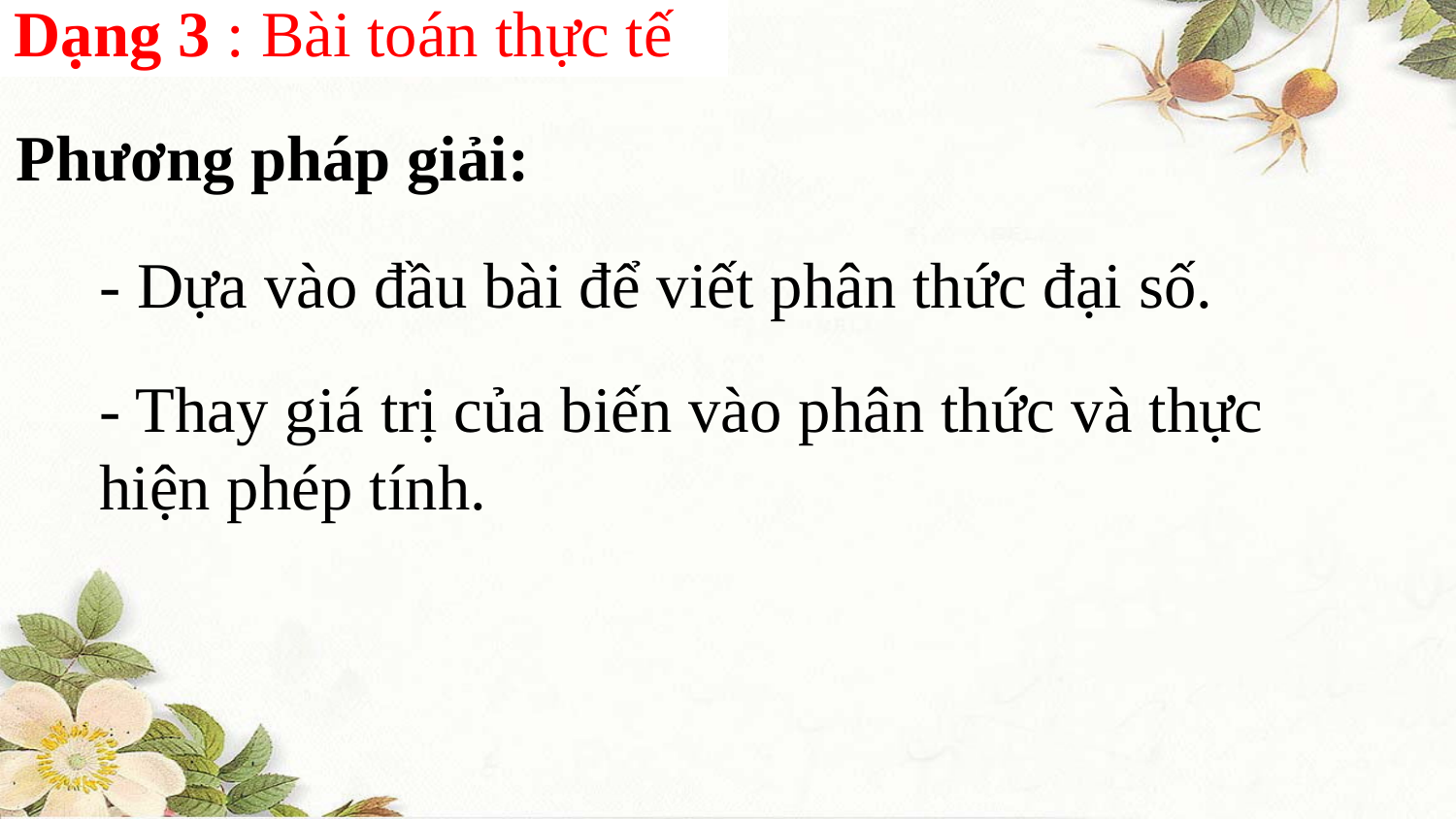

Dạng 3 : Bài toán thực tế
Phương pháp giải:
- Dựa vào đầu bài để viết phân thức đại số.
- Thay giá trị của biến vào phân thức và thực hiện phép tính.